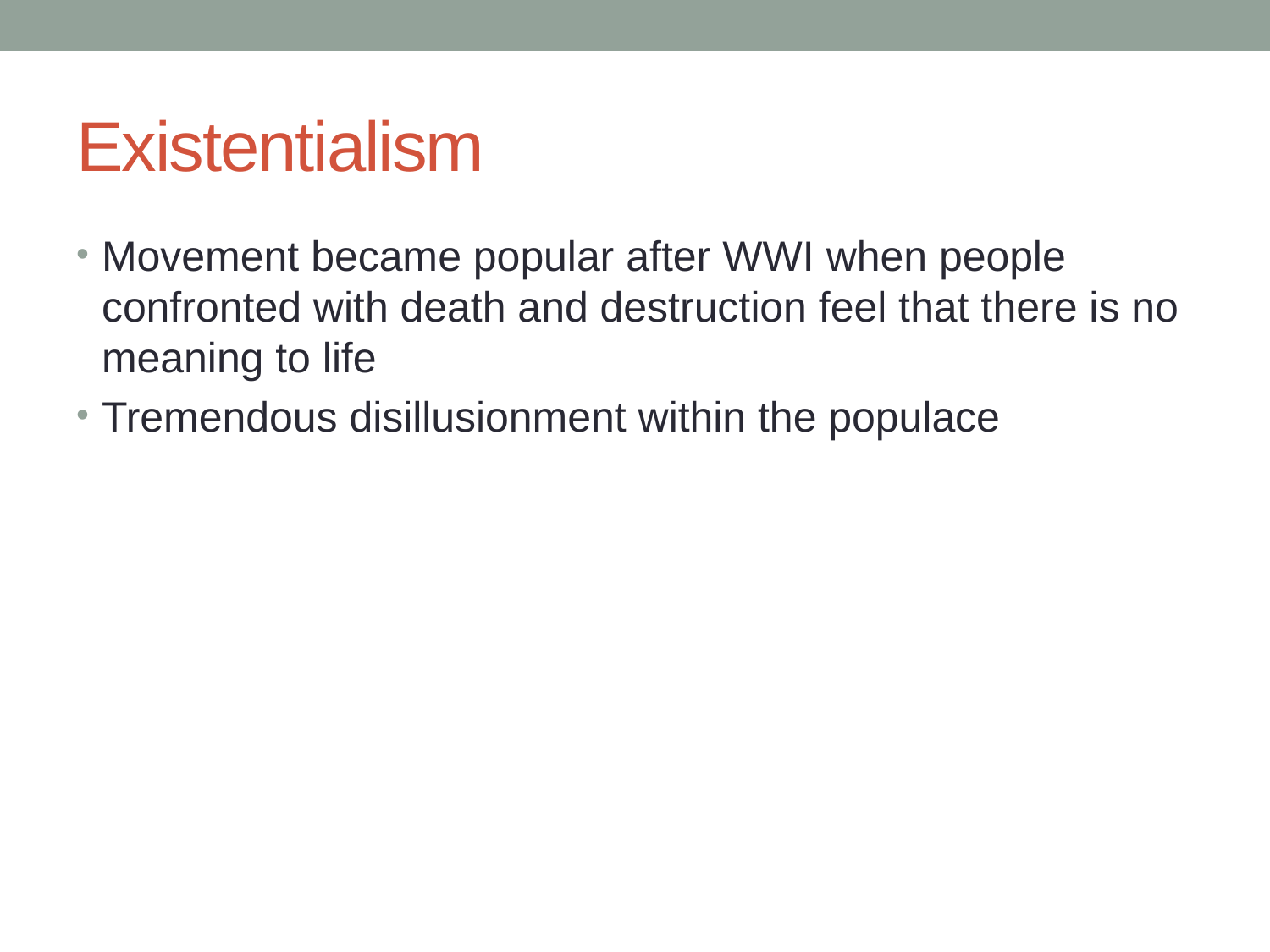

# Existentialism
Movement became popular after WWI when people confronted with death and destruction feel that there is no meaning to life
Tremendous disillusionment within the populace